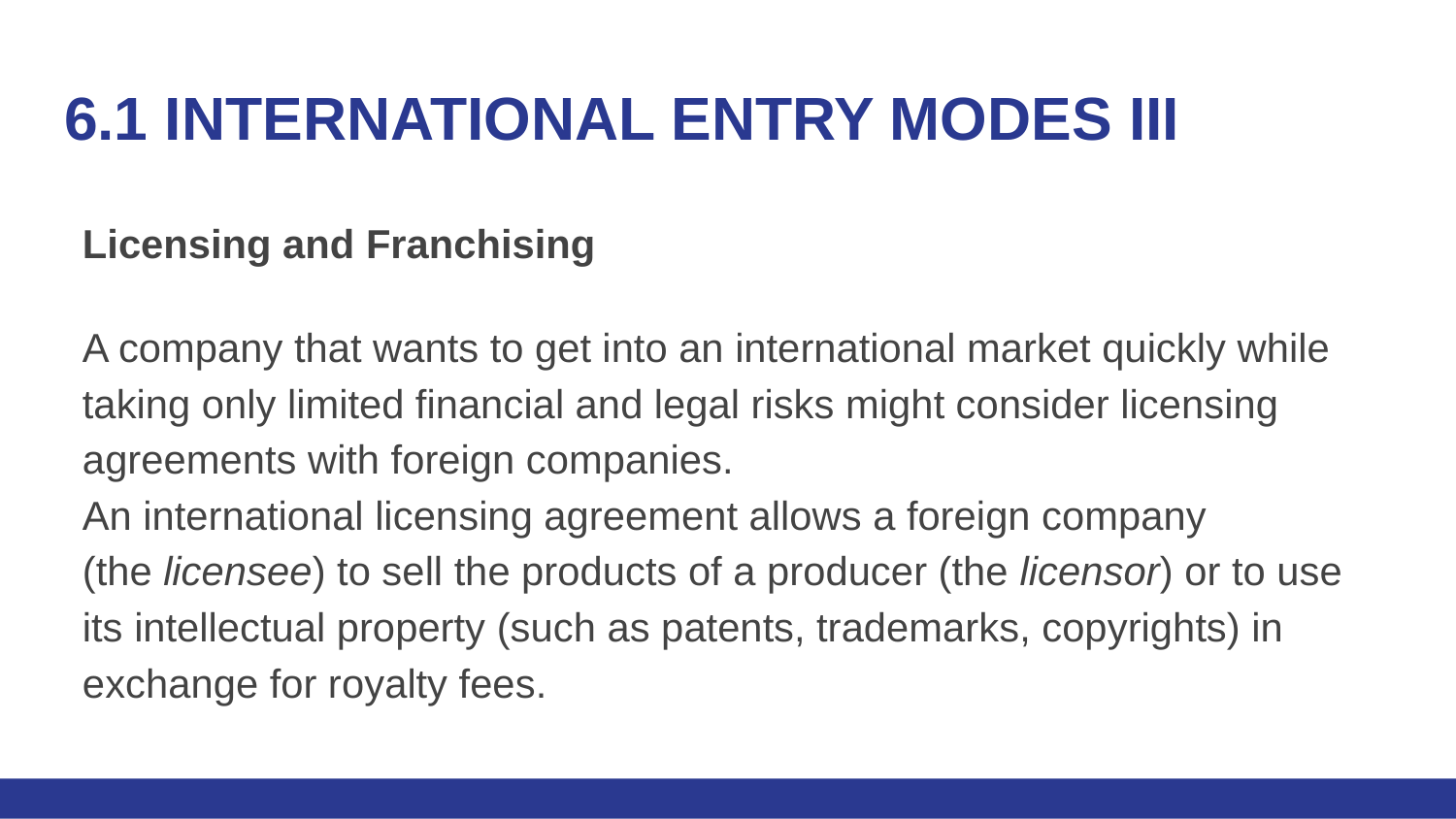

# 6.1 INTERNATIONAL ENTRY MODES III
Licensing and Franchising
A company that wants to get into an international market quickly while taking only limited financial and legal risks might consider licensing agreements with foreign companies.
An international licensing agreement allows a foreign company (the licensee) to sell the products of a producer (the licensor) or to use its intellectual property (such as patents, trademarks, copyrights) in exchange for royalty fees.